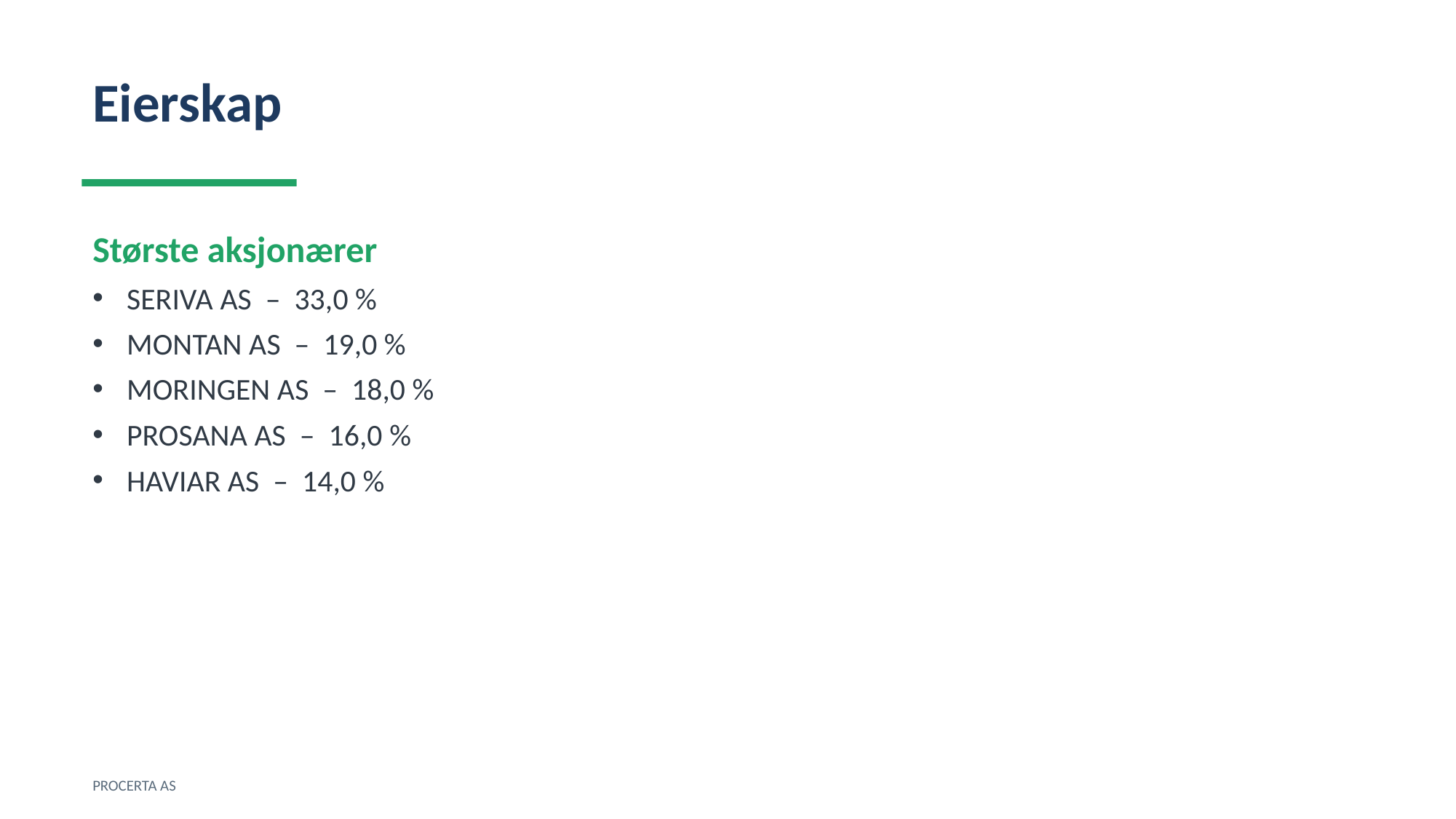

Eierskap

Største aksjonærer
SERIVA AS  –  33,0 %
MONTAN AS  –  19,0 %
MORINGEN AS  –  18,0 %
PROSANA AS  –  16,0 %
HAVIAR AS  –  14,0 %
PROCERTA AS